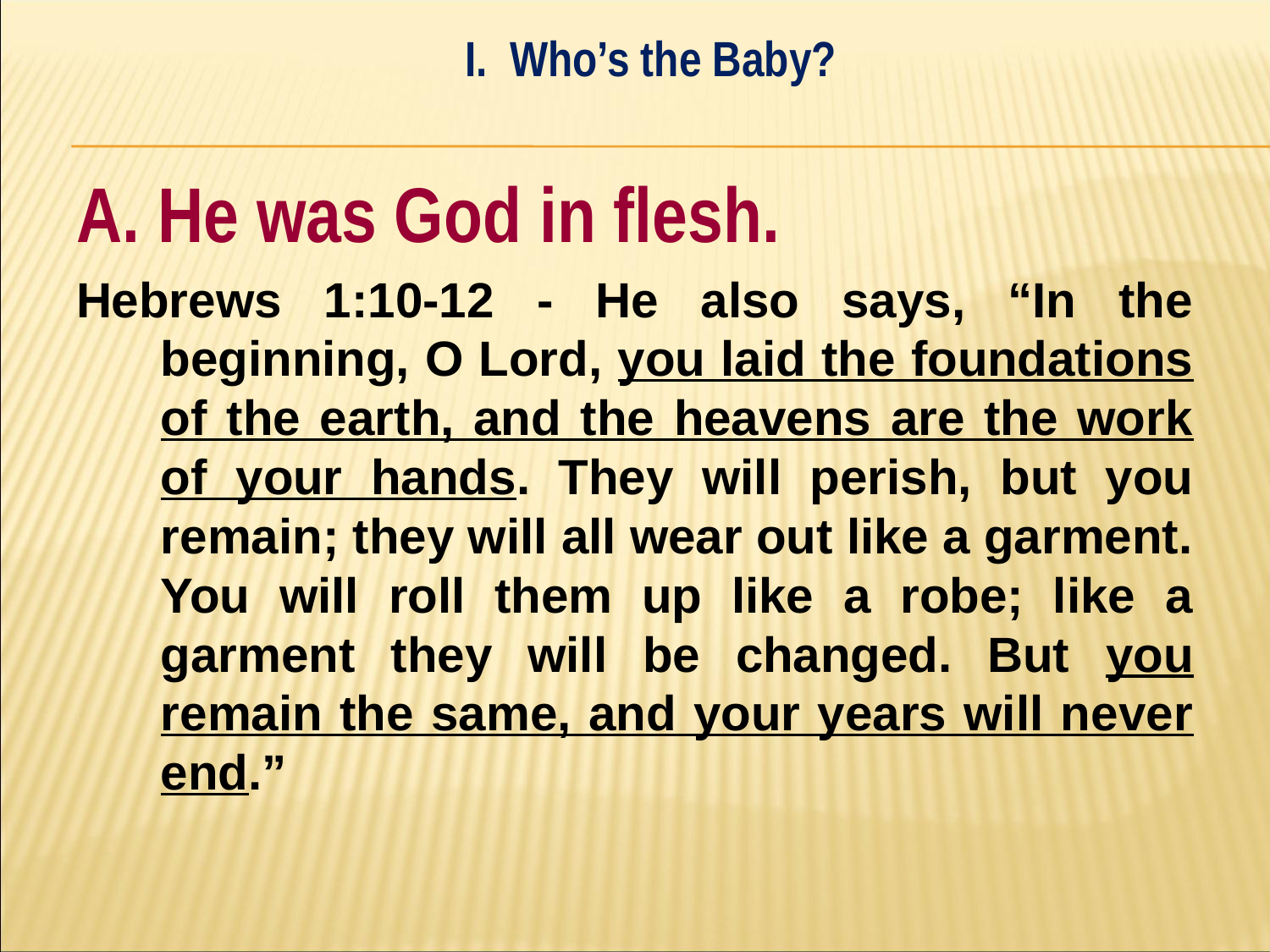

I.  Who’s the Baby?
#
A. He was God in flesh.
Hebrews 1:10-12 - He also says, “In the beginning, O Lord, you laid the foundations of the earth, and the heavens are the work of your hands. They will perish, but you remain; they will all wear out like a garment. You will roll them up like a robe; like a garment they will be changed. But you remain the same, and your years will never end.”